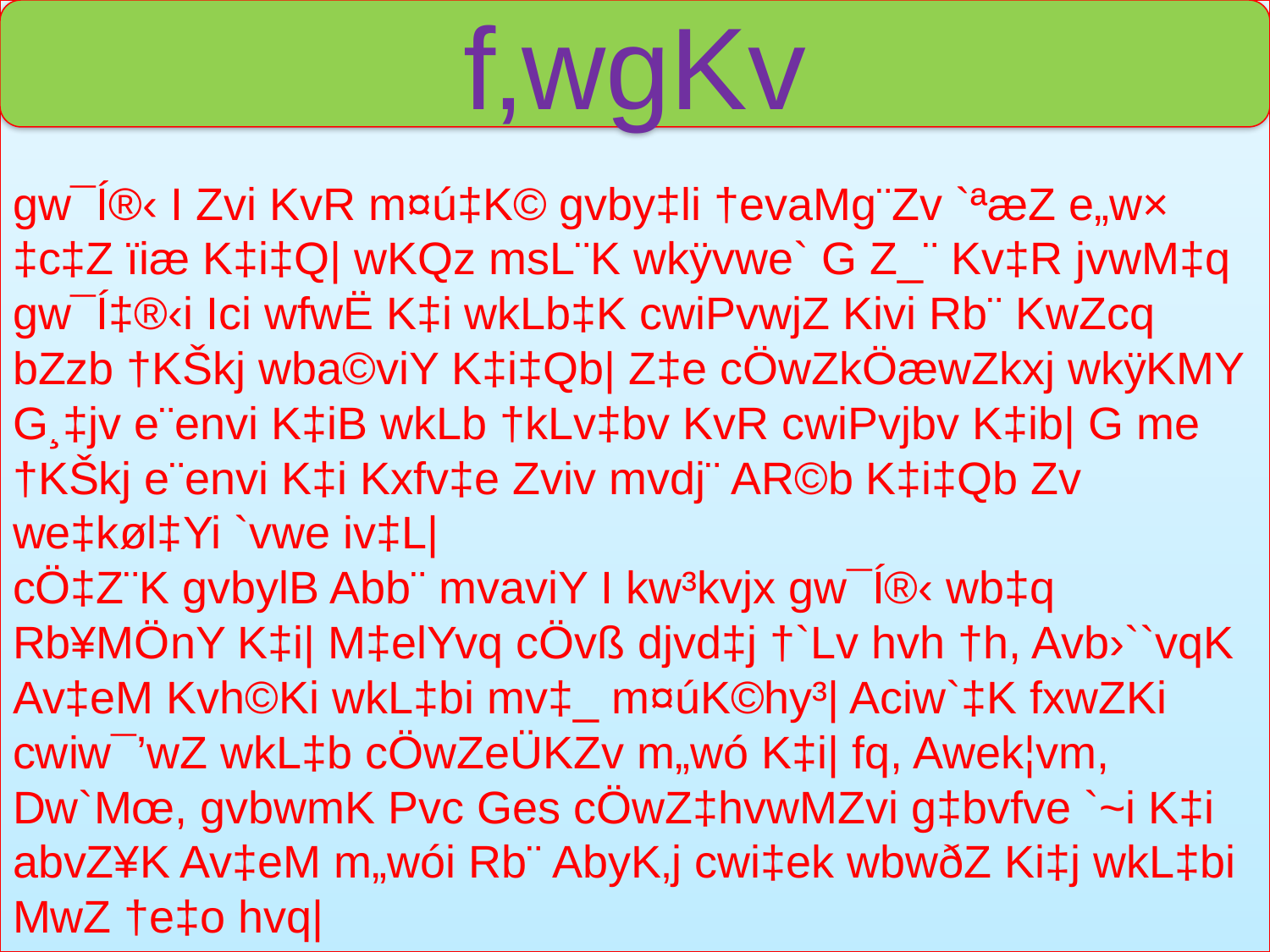

# MZ K‡qK kZK a‡i cÖhyw³MZ w`‡K weÁv‡bi GZB Dbœqb N‡U‡Q †h, gw¯Í®‹ I Zvi KvR m¤ú‡K© gvby‡li †evaMg¨Zv `ªæZ e„w× ‡c‡Z ïiæ K‡i‡Q| wKQz msL¨K wkÿvwe` G Z_¨ Kv‡R jvwM‡q gw¯Í‡®‹i Ici wfwË K‡i wkLb‡K cwiPvwjZ Kivi Rb¨ KwZcq bZzb †KŠkj wba©viY K‡i‡Qb| Z‡e cÖwZkÖæwZkxj wkÿKMY G¸‡jv e¨envi K‡iB wkLb †kLv‡bv KvR cwiPvjbv K‡ib| G me †KŠkj e¨envi K‡i Kxfv‡e Zviv mvdj¨ AR©b K‡i‡Qb Zv we‡køl‡Yi `vwe iv‡L| cÖ‡Z¨K gvbylB Abb¨ mvaviY I kw³kvjx gw¯Í®‹ wb‡q Rb¥MÖnY K‡i| M‡elYvq cÖvß djvd‡j †`Lv hvh †h, Avb›``vqK Av‡eM Kvh©Ki wkL‡bi mv‡_ m¤úK©hy³| Aciw`‡K fxwZKi cwiw¯’wZ wkL‡b cÖwZeÜKZv m„wó K‡i| fq, Awek¦vm, Dw`Mœ, gvbwmK Pvc Ges cÖwZ‡hvwMZvi g‡bvfve `~i K‡i abvZ¥K Av‡eM m„wói Rb¨ AbyK‚j cwi‡ek wbwðZ Ki‡j wkL‡bi MwZ †e‡o hvq|
f‚wgKv